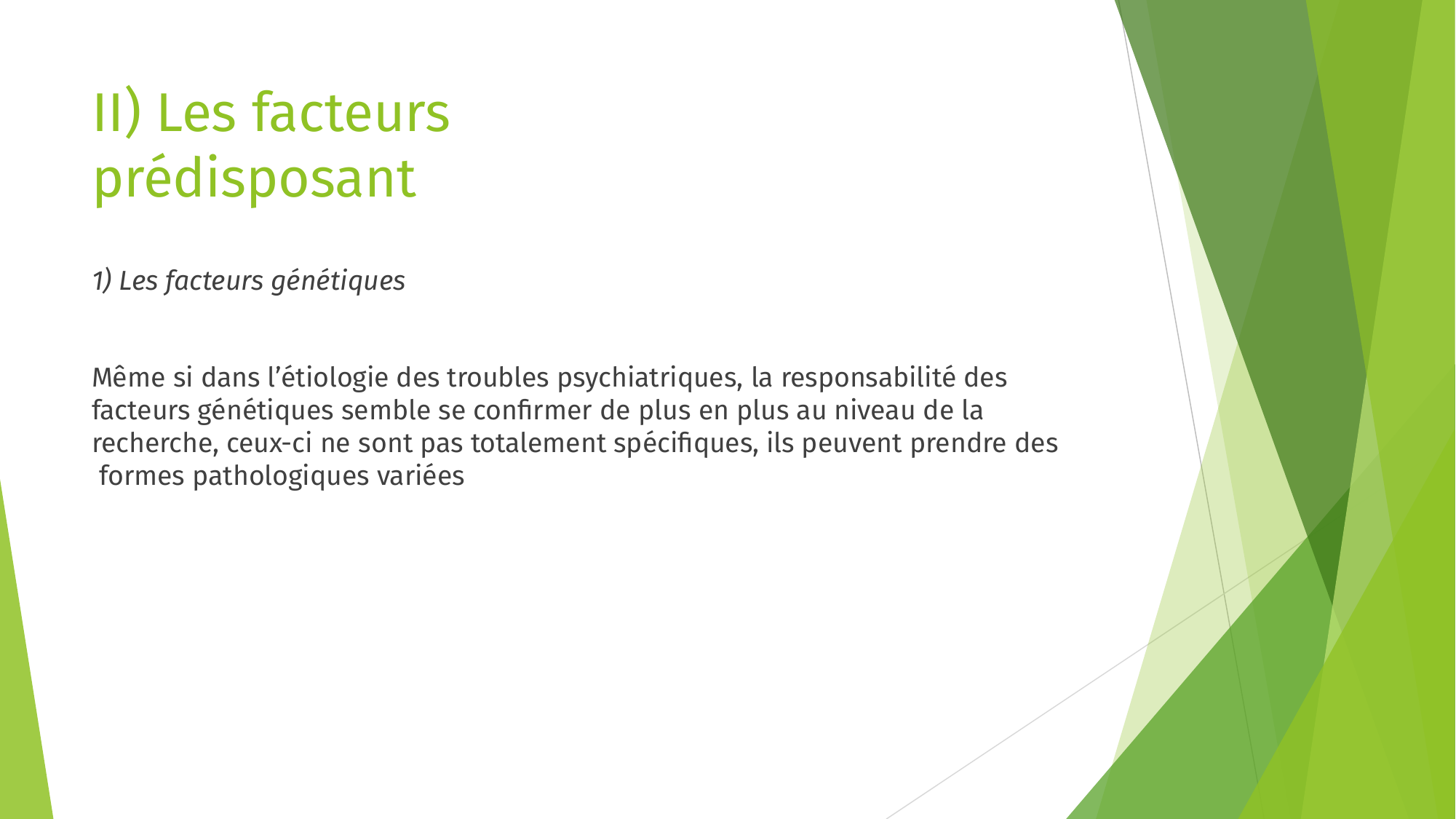

# II) Les facteurs prédisposant
1) Les facteurs génétiques

Même si dans l’étiologie des troubles psychiatriques, la responsabilité des  facteurs génétiques semble se confirmer de plus en plus au niveau de la  recherche, ceux-ci ne sont pas totalement spécifiques, ils peuvent prendre des  formes pathologiques variées